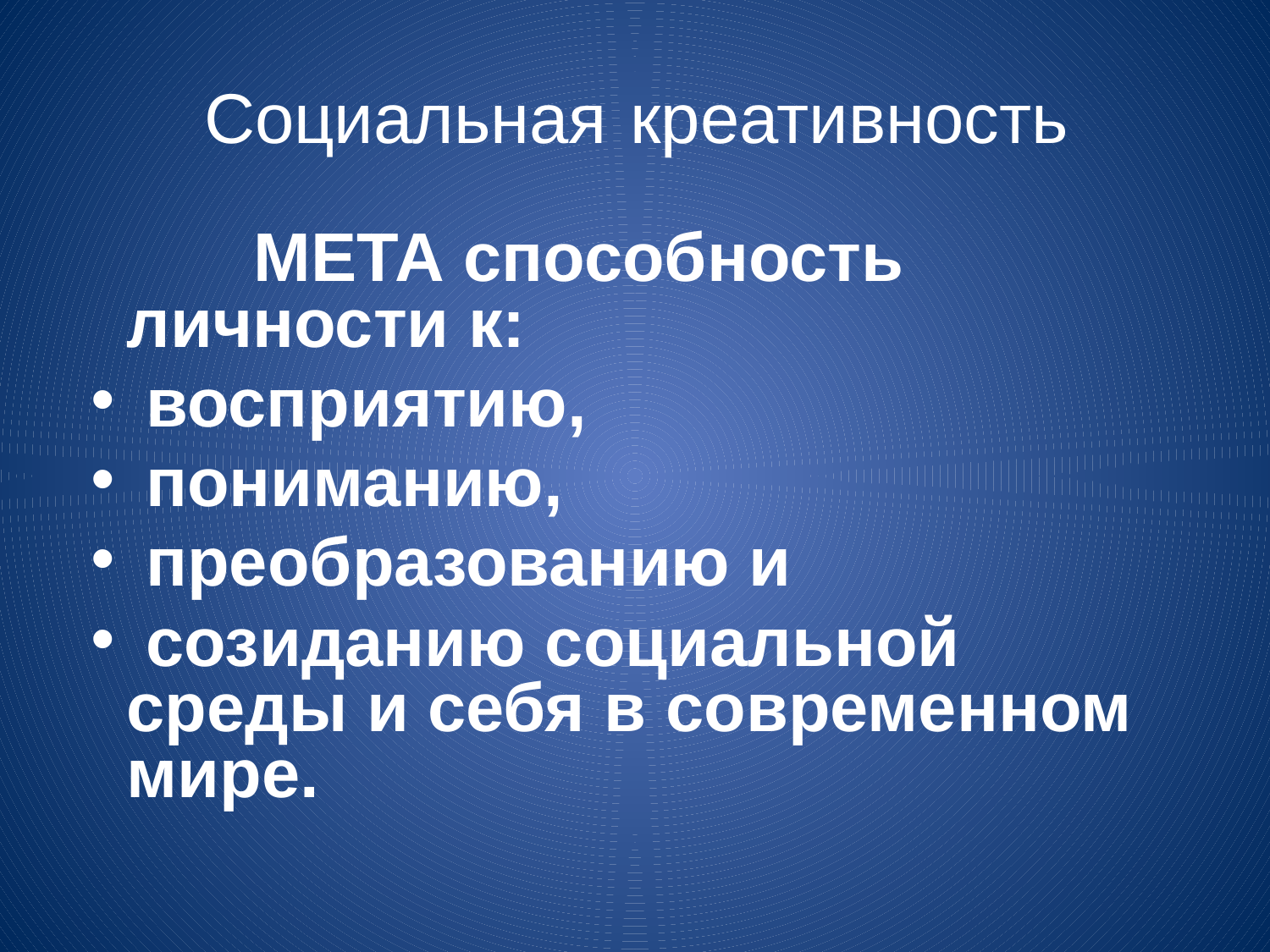

МЕТА способность личности к:
 восприятию,
 пониманию,
 преобразованию и
 созиданию социальной    среды и себя в современном мире.
Социальная креативность